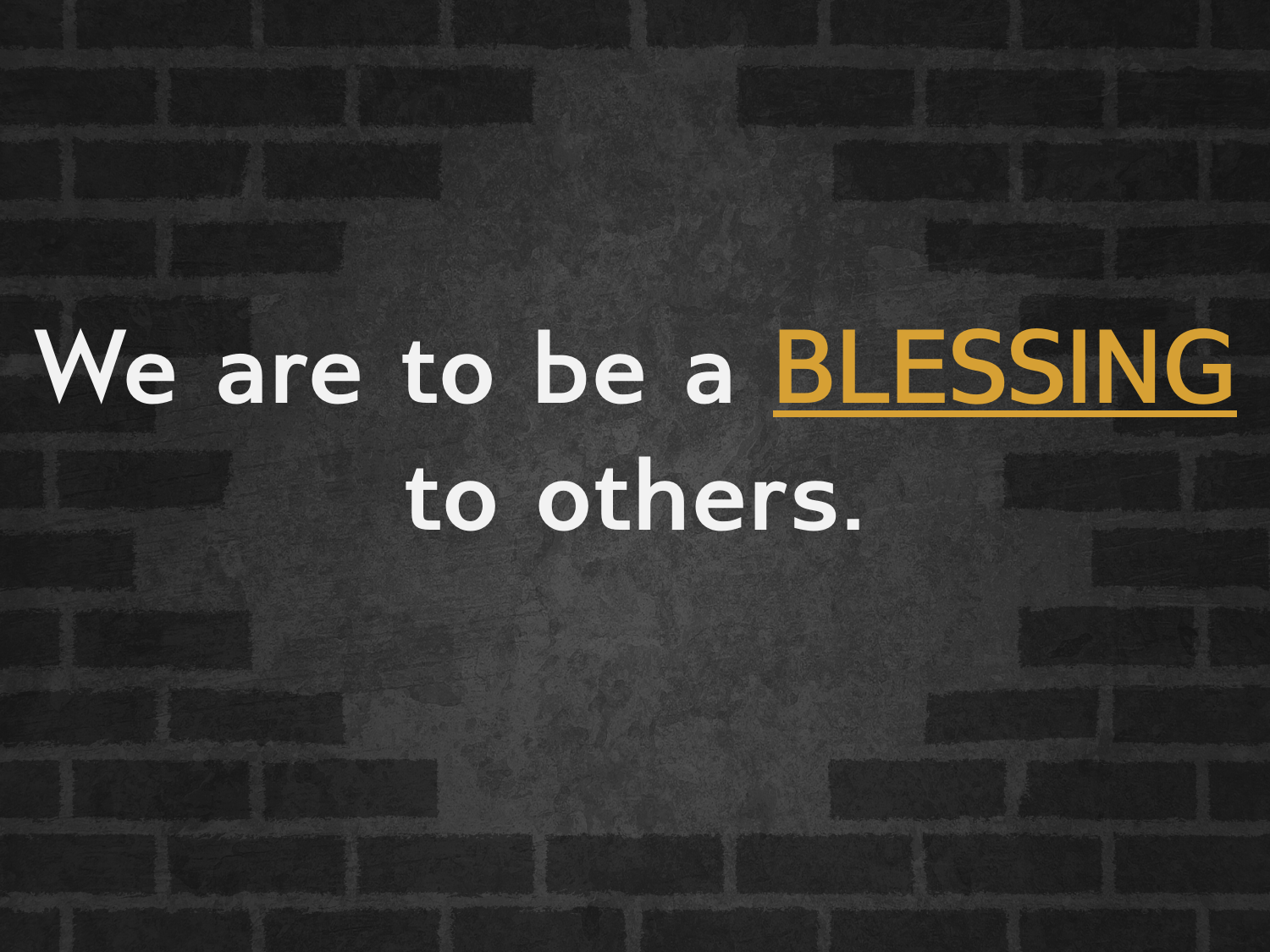

We are to be a BLESSING to others.